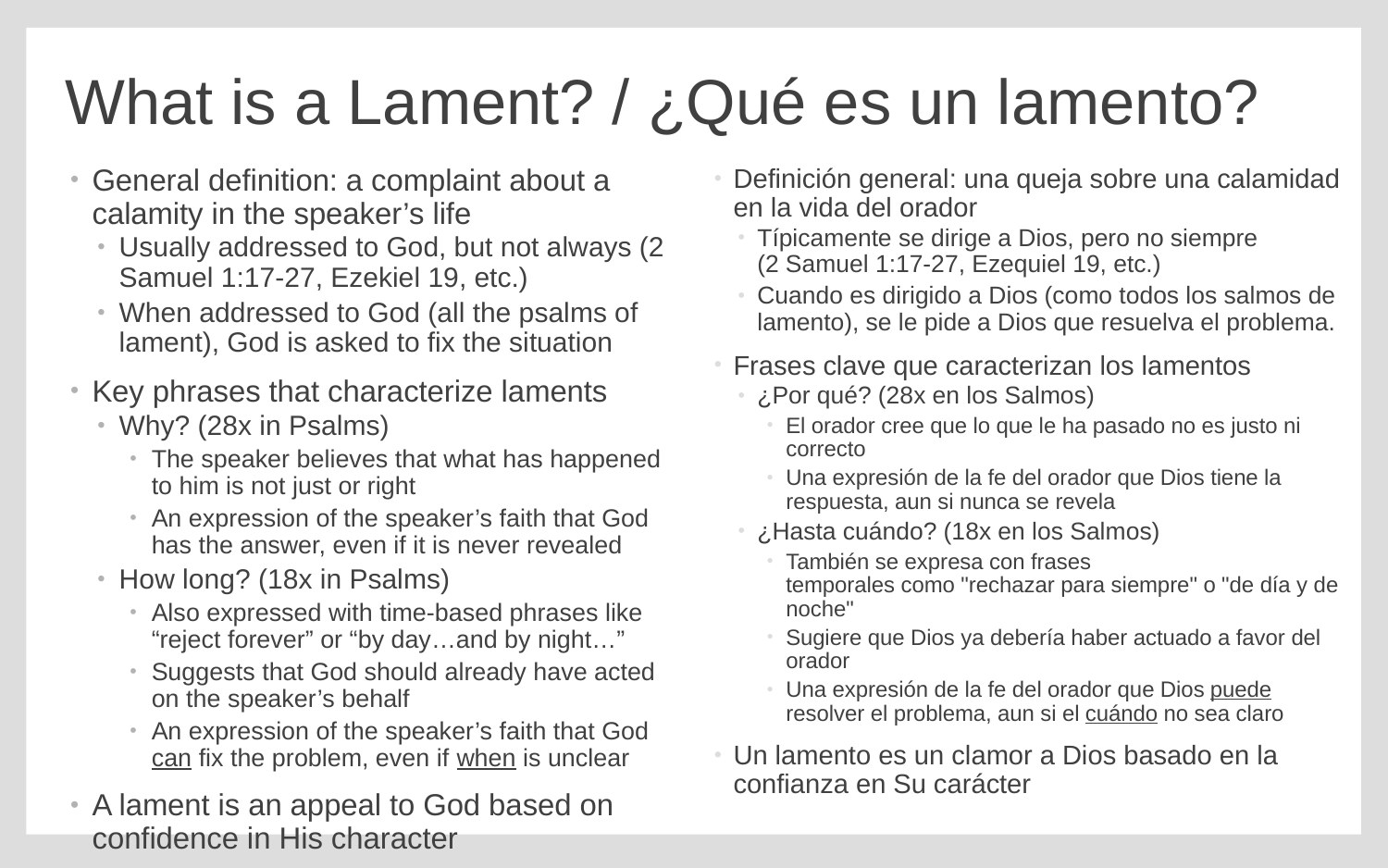

# What is a Lament? / ¿Qué es un lamento?
General definition: a complaint about a calamity in the speaker’s life
Usually addressed to God, but not always (2 Samuel 1:17-27, Ezekiel 19, etc.)
When addressed to God (all the psalms of lament), God is asked to fix the situation
Key phrases that characterize laments
Why? (28x in Psalms)
The speaker believes that what has happened to him is not just or right
An expression of the speaker’s faith that God has the answer, even if it is never revealed
How long? (18x in Psalms)
Also expressed with time-based phrases like “reject forever” or “by day…and by night…”
Suggests that God should already have acted on the speaker’s behalf
An expression of the speaker’s faith that God can fix the problem, even if when is unclear
A lament is an appeal to God based on confidence in His character
Definición general: una queja sobre una calamidad en la vida del orador
Típicamente se dirige a Dios, pero no siempre (2 Samuel 1:17-27, Ezequiel 19, etc.)
Cuando es dirigido a Dios (como todos los salmos de lamento), se le pide a Dios que resuelva el problema.
Frases clave que caracterizan los lamentos
¿Por qué? (28x en los Salmos)
El orador cree que lo que le ha pasado no es justo ni correcto
Una expresión de la fe del orador que Dios tiene la respuesta, aun si nunca se revela
¿Hasta cuándo? (18x en los Salmos)
También se expresa con frases temporales como "rechazar para siempre" o "de día y de noche"
Sugiere que Dios ya debería haber actuado a favor del orador
Una expresión de la fe del orador que Dios puede resolver el problema, aun si el cuándo no sea claro
Un lamento es un clamor a Dios basado en la confianza en Su carácter